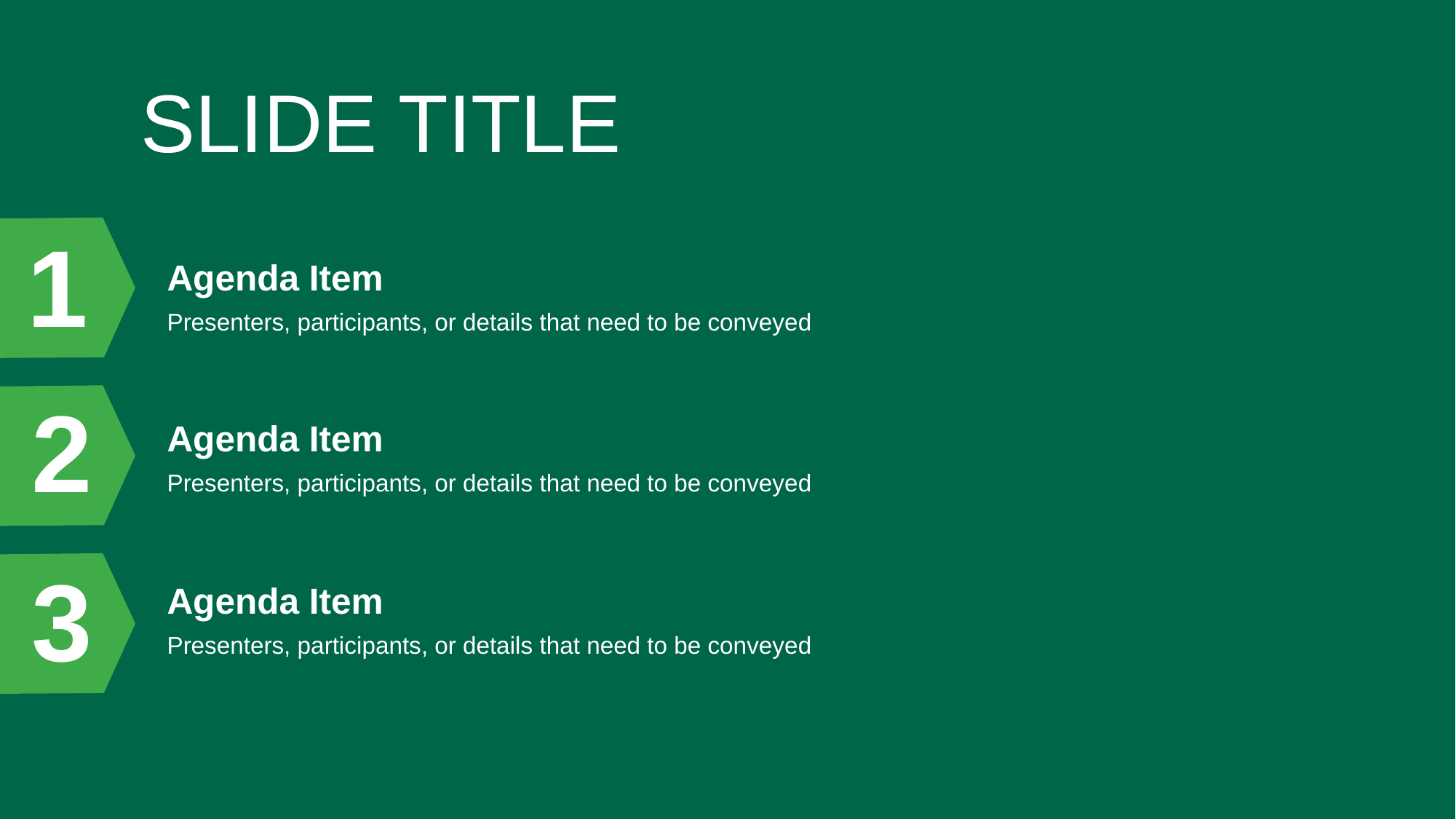

SLIDE TITLE

1
Agenda Item
Presenters, participants, or details that need to be conveyed

2
Agenda Item
Presenters, participants, or details that need to be conveyed

3
Agenda Item
Presenters, participants, or details that need to be conveyed